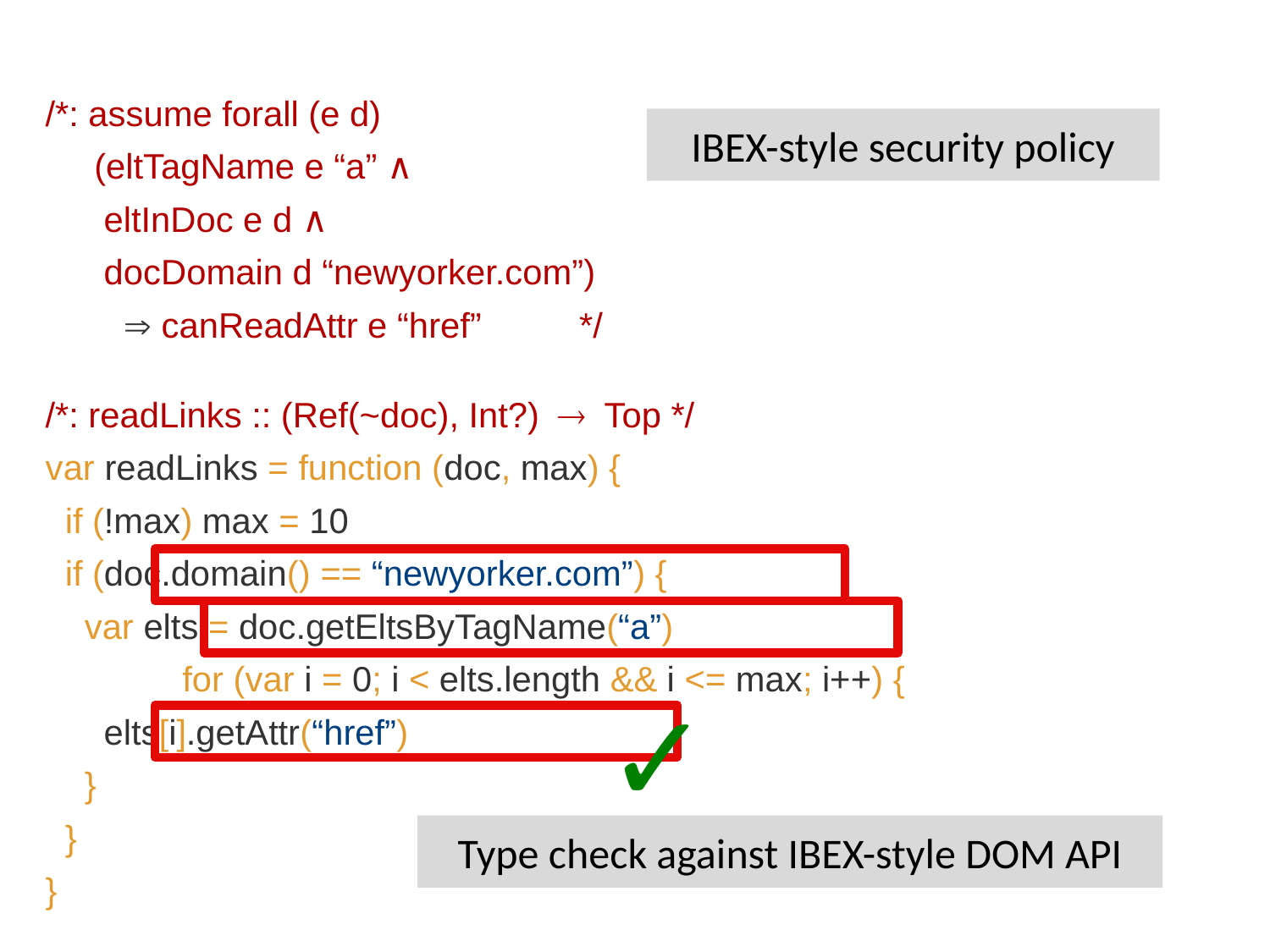

/*: assume forall (e d)
     (eltTagName e “a” ∧
      eltInDoc e d ∧
      docDomain d “newyorker.com”)
        ⇒ canReadAttr e “href”          */
IBEX-style security policy
/*: readLinks :: (Ref(~doc), Int?) → Top */
var readLinks = function (doc, max) {
  if (!max) max = 10
  if (doc.domain() == “newyorker.com”) {
    var elts = doc.getEltsByTagName(“a”)
	 for (var i = 0; i < elts.length && i <= max; i++) {
      elts[i].getAttr(“href”)
    }
  }
}

Type check against IBEX-style DOM API
✓